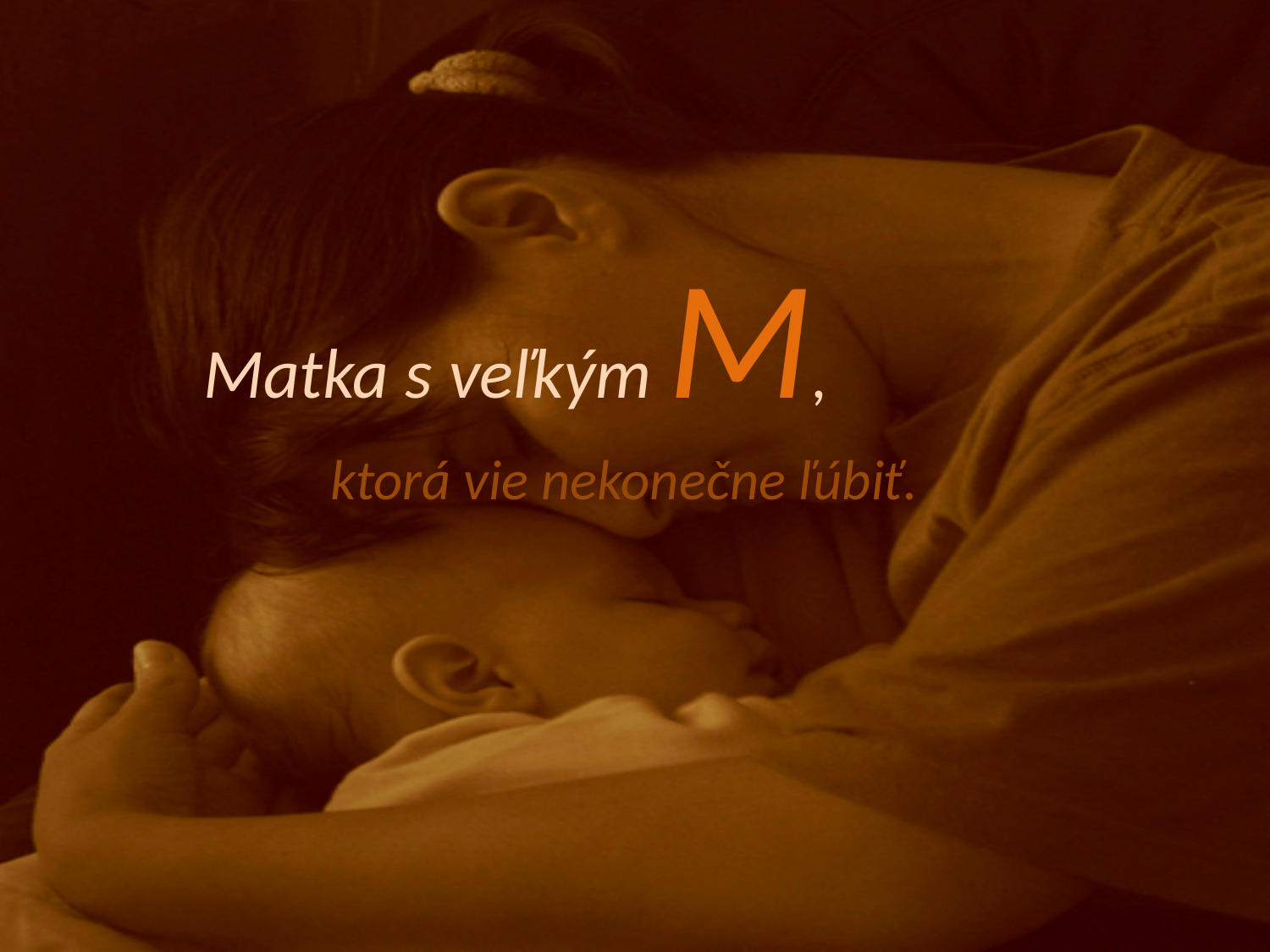

#
          Matka s veľkým M,
                    ktorá vie nekonečne ľúbiť.